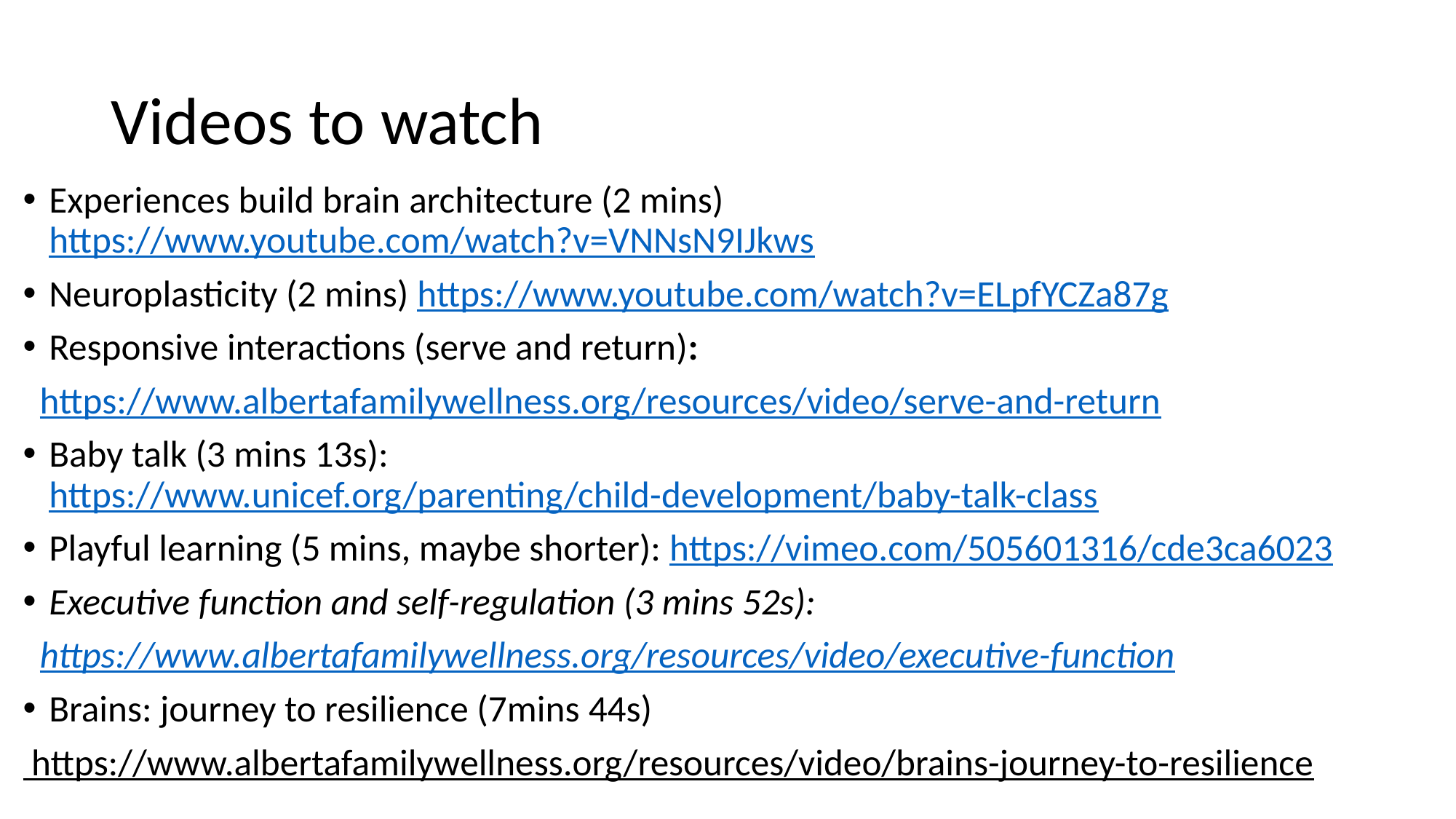

# Videos to watch
Experiences build brain architecture (2 mins)  https://www.youtube.com/watch?v=VNNsN9IJkws
Neuroplasticity (2 mins) https://www.youtube.com/watch?v=ELpfYCZa87g
Responsive interactions (serve and return):
  https://www.albertafamilywellness.org/resources/video/serve-and-return
Baby talk (3 mins 13s): https://www.unicef.org/parenting/child-development/baby-talk-class
Playful learning (5 mins, maybe shorter): https://vimeo.com/505601316/cde3ca6023
Executive function and self-regulation (3 mins 52s):
  https://www.albertafamilywellness.org/resources/video/executive-function
Brains: journey to resilience (7mins 44s)
 https://www.albertafamilywellness.org/resources/video/brains-journey-to-resilience